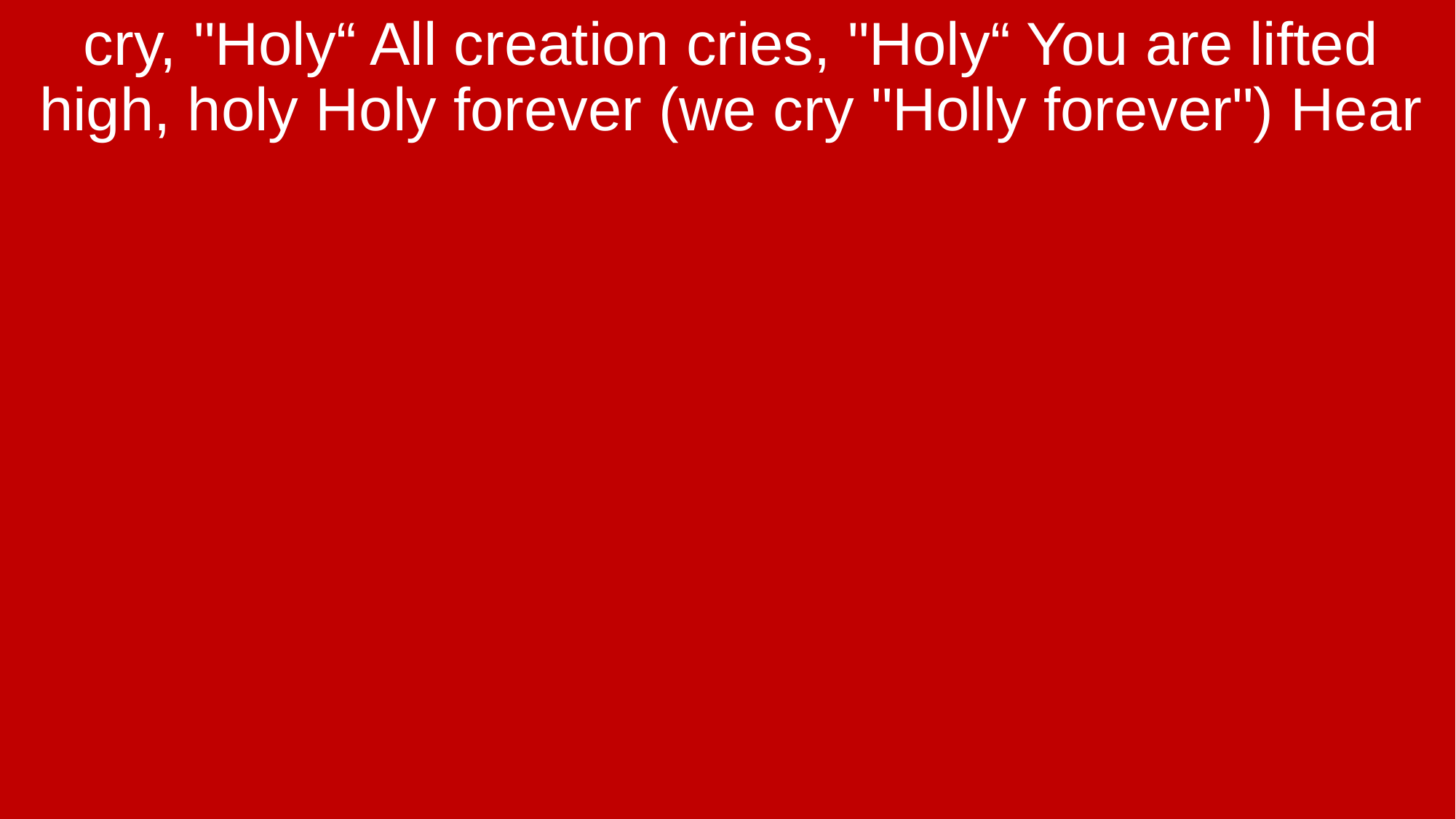

cry, "Holy“ All creation cries, "Holy“ You are lifted high, holy Holy forever (we cry "Holly forever") Hear